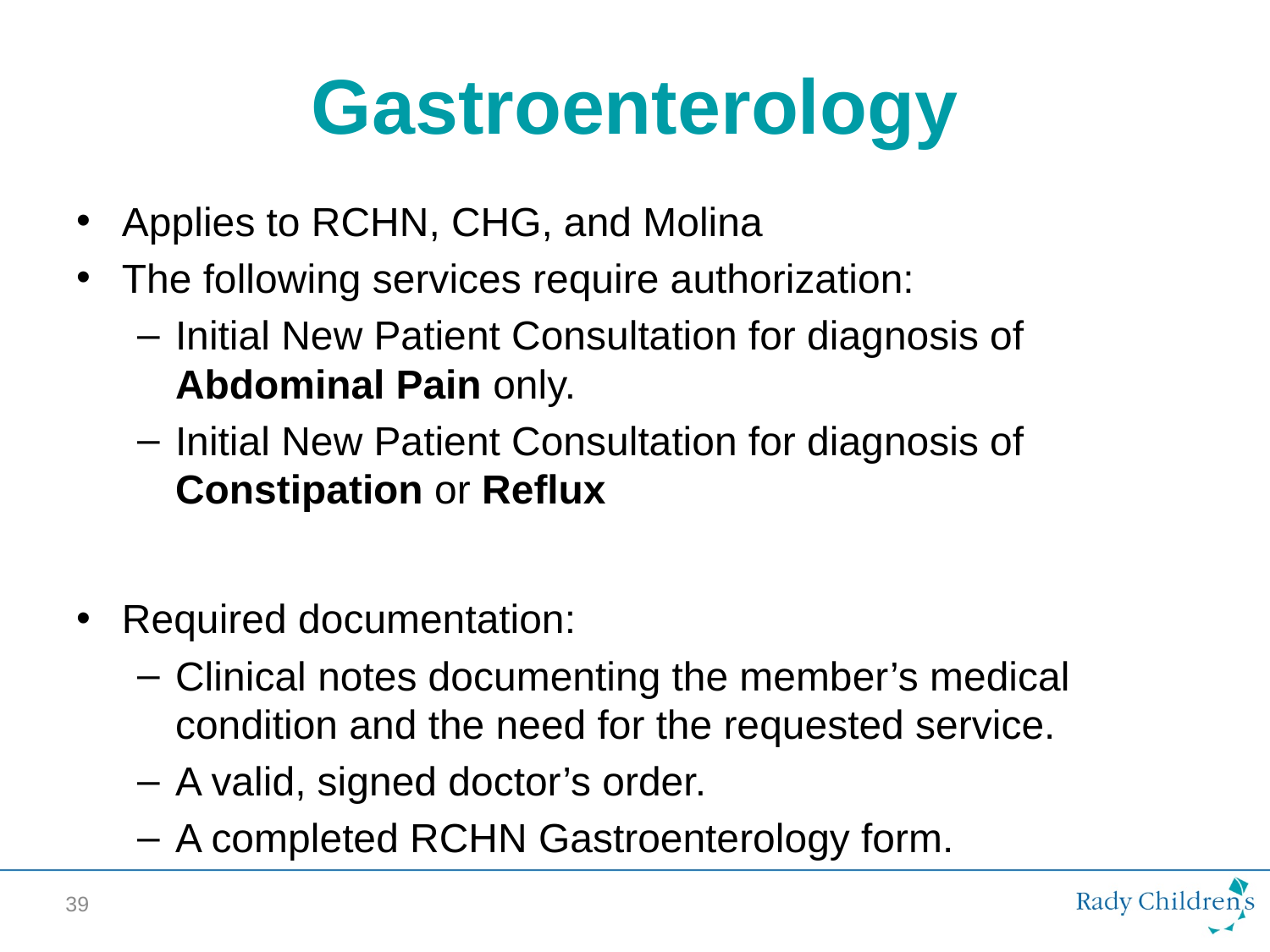

# Gastroenterology
Applies to RCHN, CHG, and Molina
The following services require authorization:
Initial New Patient Consultation for diagnosis of Abdominal Pain only.
Initial New Patient Consultation for diagnosis of Constipation or Reflux

Required documentation:
Clinical notes documenting the member’s medical condition and the need for the requested service.
A valid, signed doctor’s order.
A completed RCHN Gastroenterology form.

39